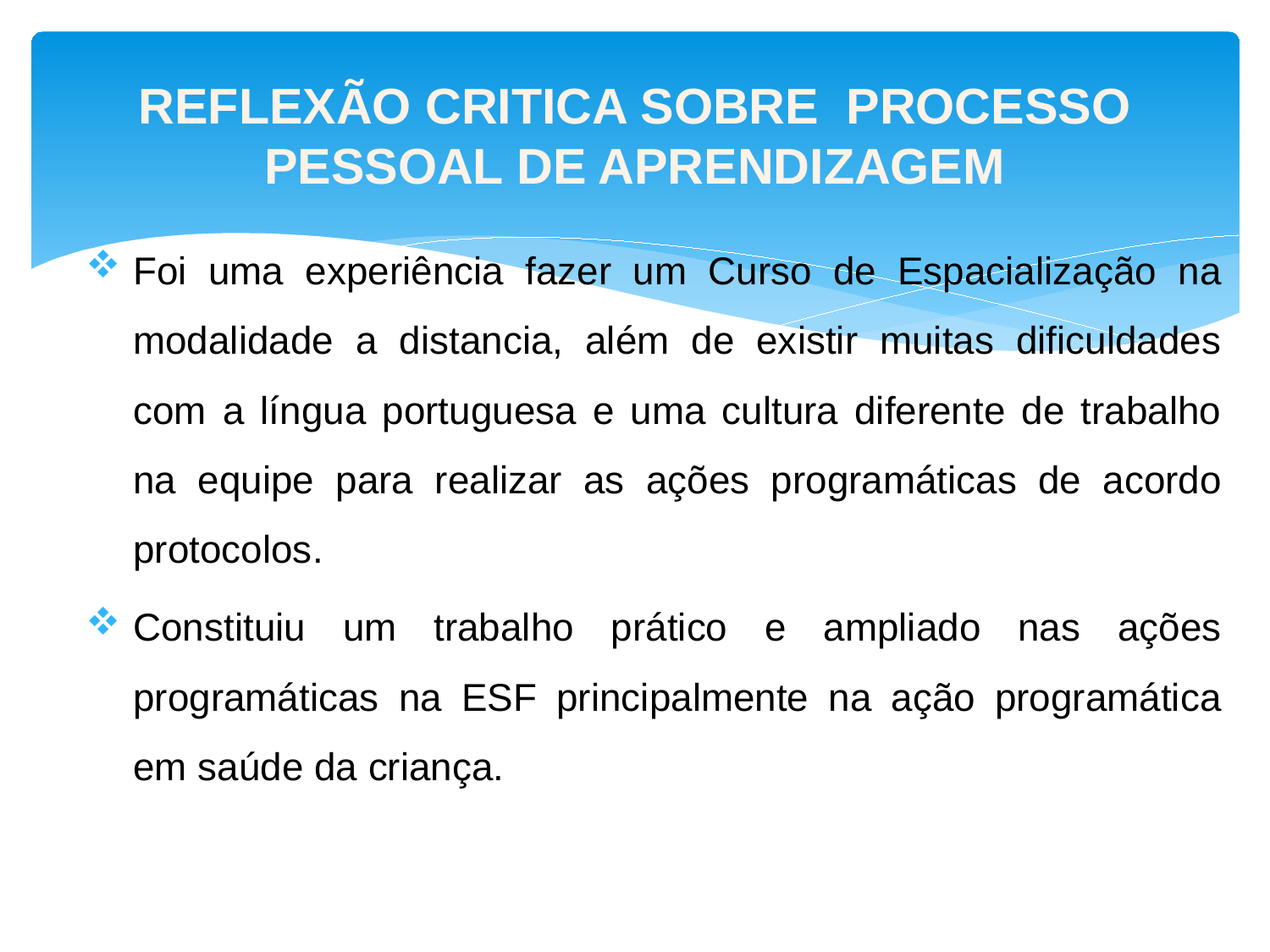

# Reflexão critica sobre  processo pessoal de aprendizagem
Foi uma experiência fazer um Curso de Espacialização na modalidade a distancia, além de existir muitas dificuldades com a língua portuguesa e uma cultura diferente de trabalho na equipe para realizar as ações programáticas de acordo protocolos.
Constituiu um trabalho prático e ampliado nas ações programáticas na ESF principalmente na ação programática em saúde da criança.